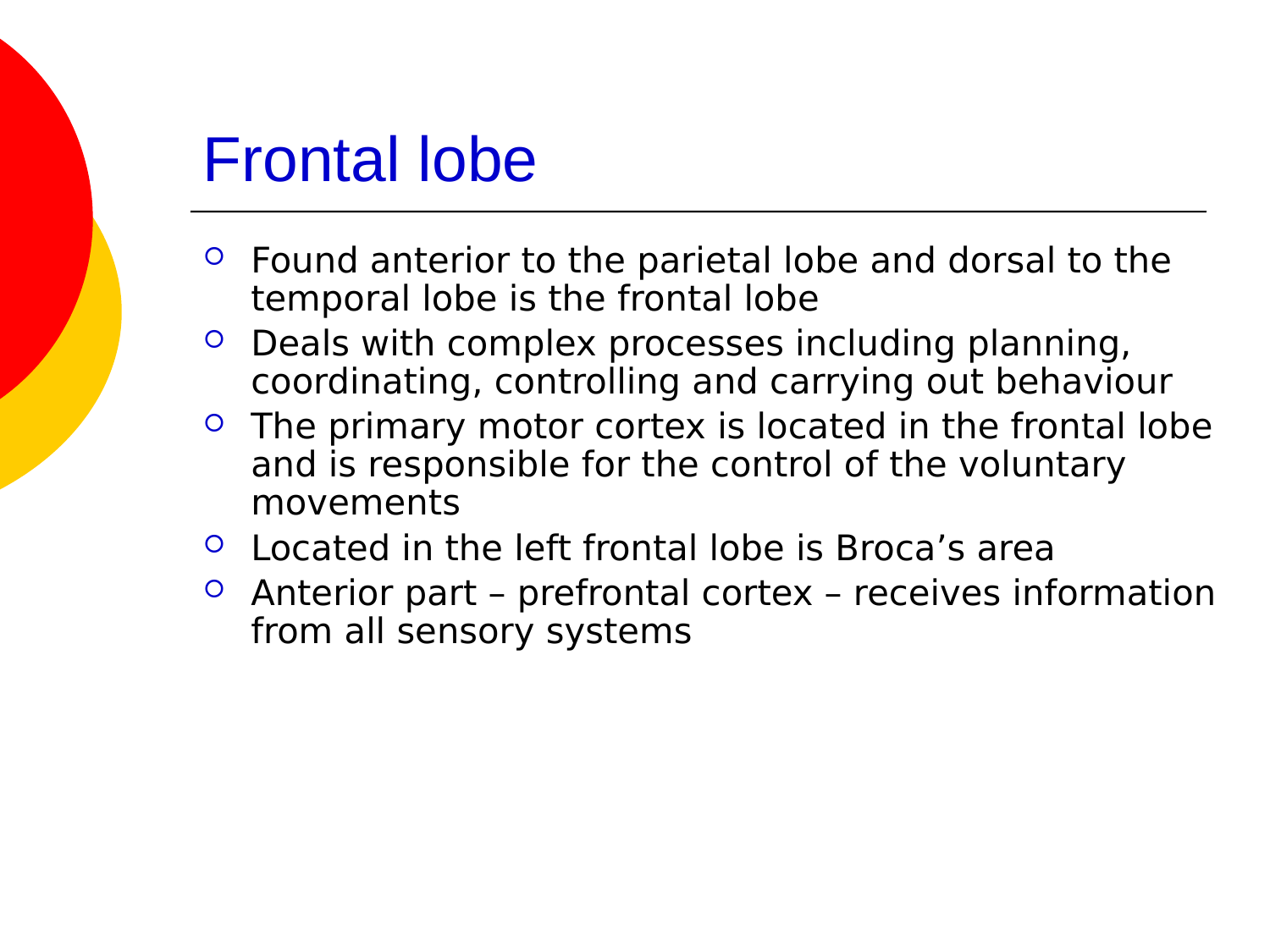

# Frontal lobe
Found anterior to the parietal lobe and dorsal to the temporal lobe is the frontal lobe
Deals with complex processes including planning, coordinating, controlling and carrying out behaviour
The primary motor cortex is located in the frontal lobe and is responsible for the control of the voluntary movements
Located in the left frontal lobe is Broca’s area
Anterior part – prefrontal cortex – receives information from all sensory systems